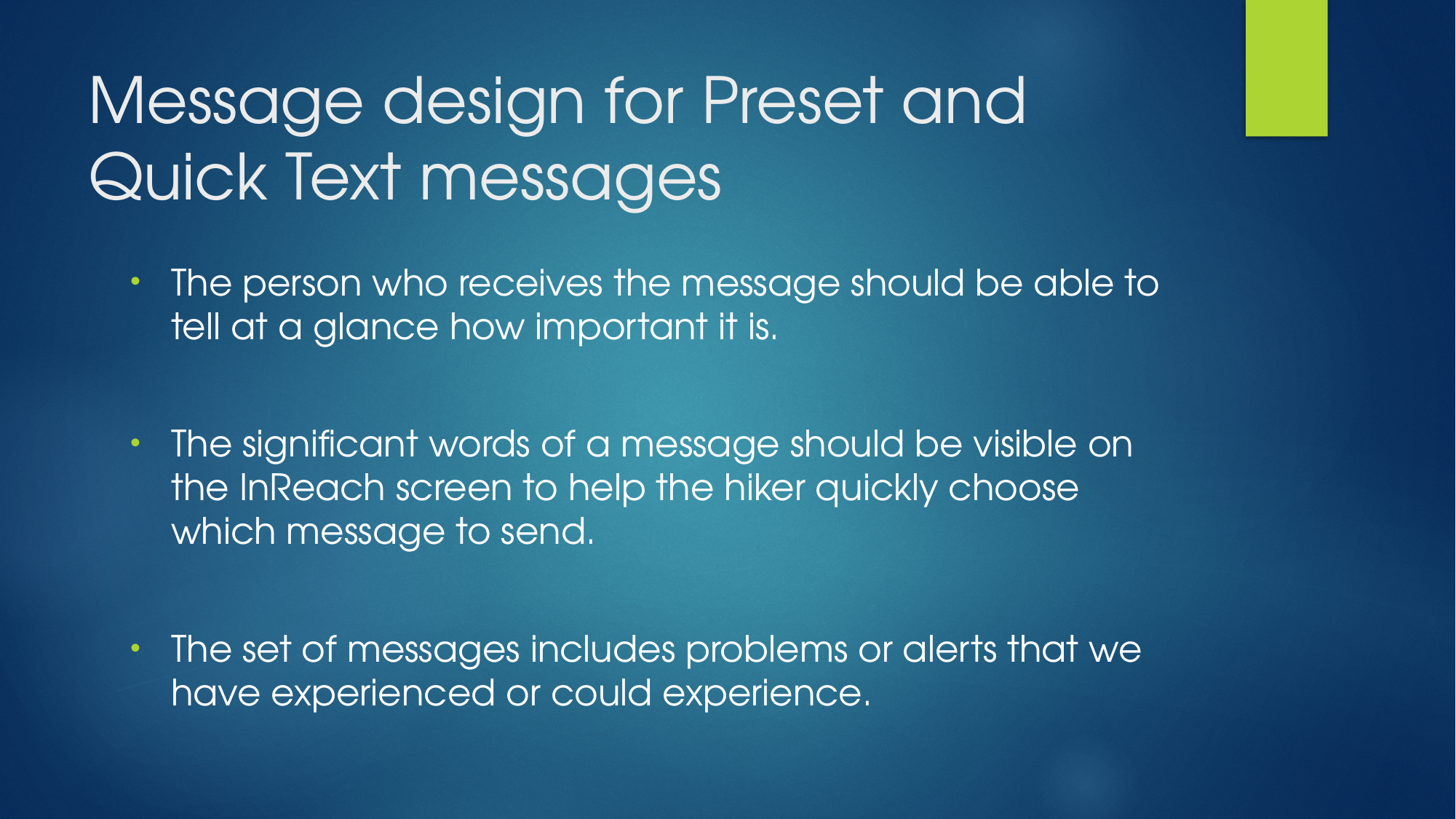

# Message design for Preset and Quick Text messages
The person who receives the message should be able to tell at a glance how important it is.

The significant words of a message should be visible on the InReach screen to help the hiker quickly choose which message to send.

The set of messages includes problems or alerts that we have experienced or could experience.